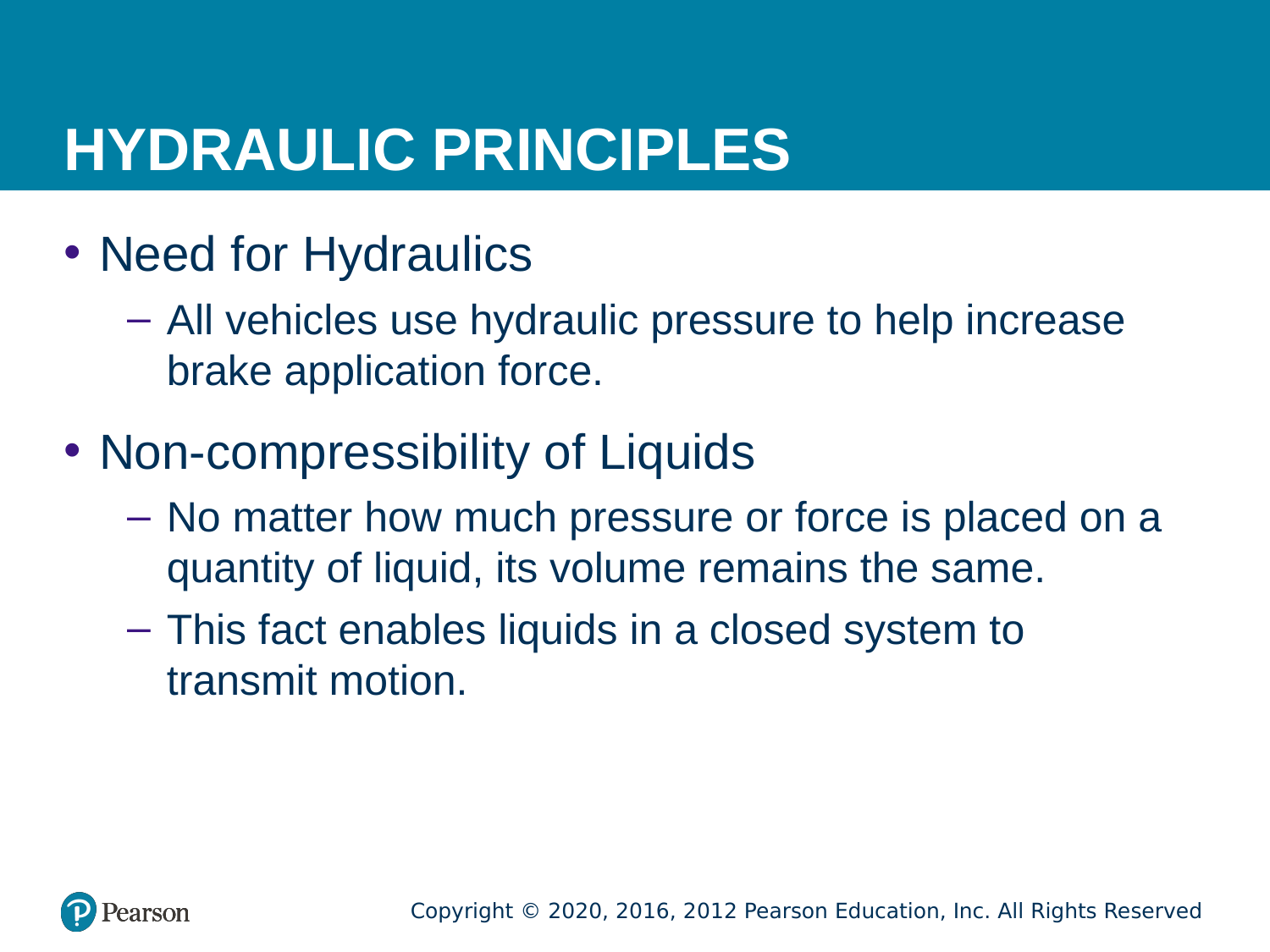

# HYDRAULIC PRINCIPLES
Need for Hydraulics
All vehicles use hydraulic pressure to help increase brake application force.
Non-compressibility of Liquids
No matter how much pressure or force is placed on a quantity of liquid, its volume remains the same.
This fact enables liquids in a closed system to transmit motion.